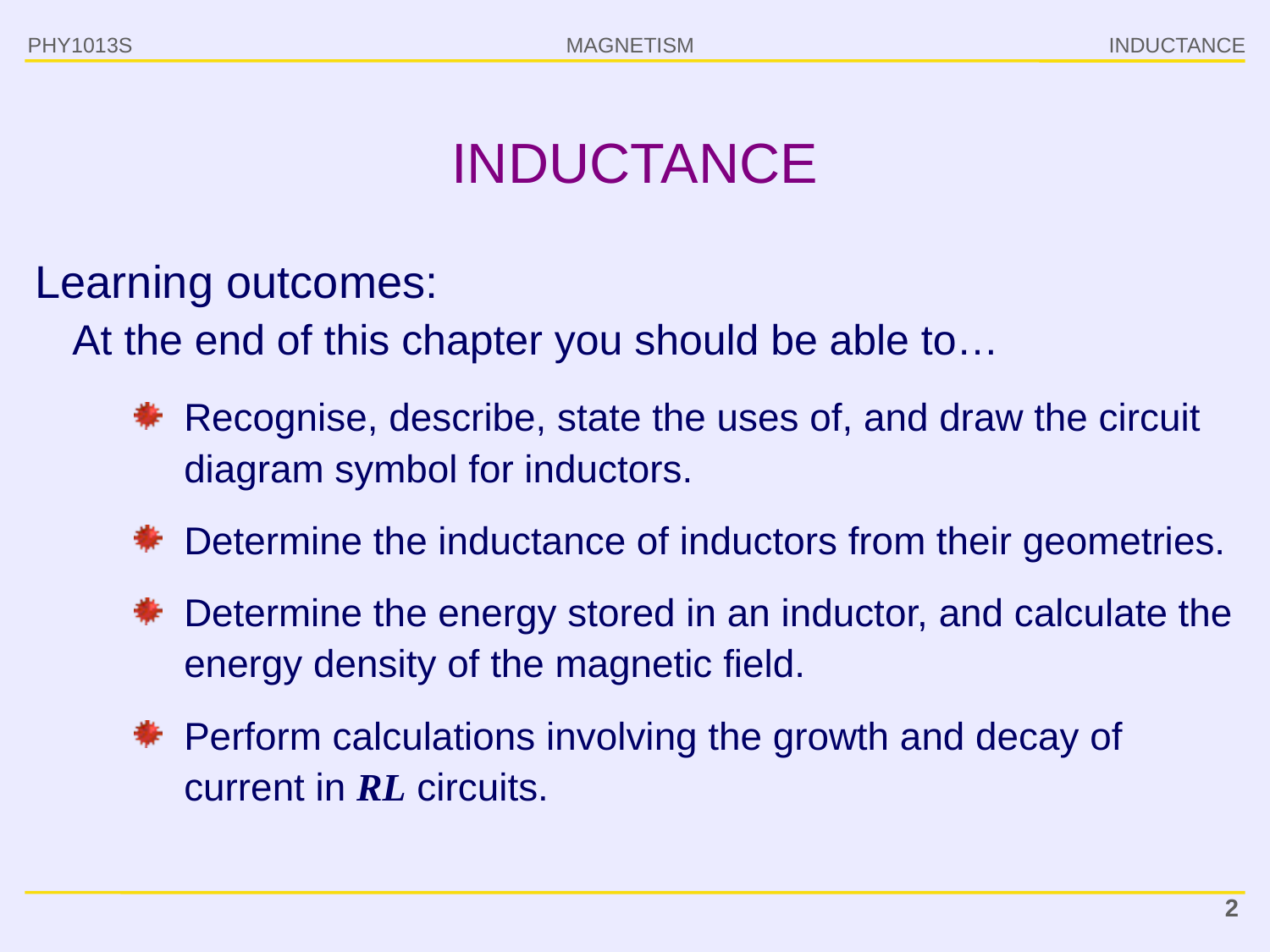

PHY1013S
INDUCTANCE
# INDUCTANCE
Learning outcomes:
At the end of this chapter you should be able to…
Recognise, describe, state the uses of, and draw the circuit diagram symbol for inductors.

Determine the inductance of inductors from their geometries.

Determine the energy stored in an inductor, and calculate the energy density of the magnetic field.

Perform calculations involving the growth and decay of current in RL circuits.
2